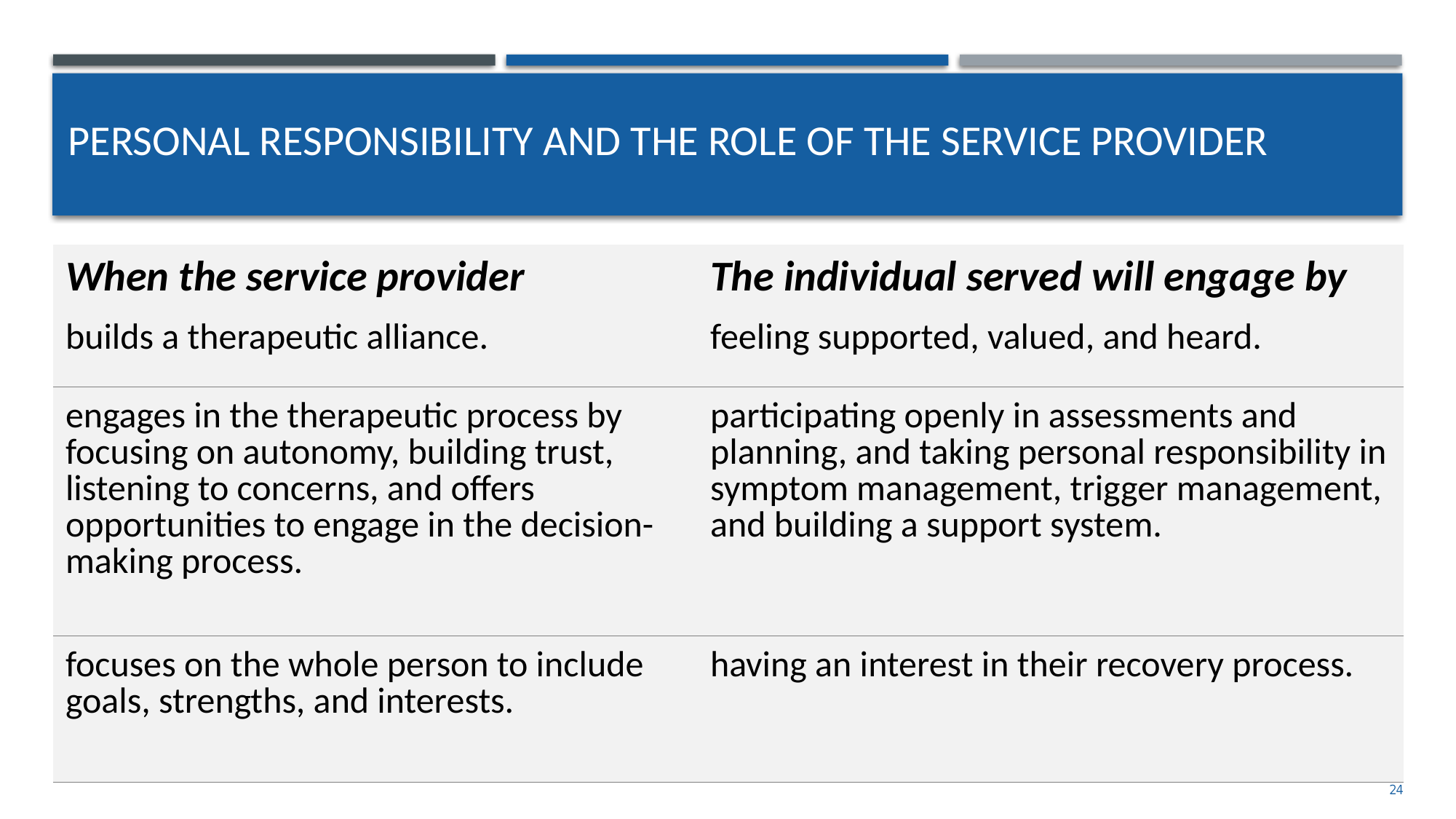

# Personal Responsibility and the role of the service provider
| When the service provider | The individual served will engage by |
| --- | --- |
| builds a therapeutic alliance. | feeling supported, valued, and heard. |
| engages in the therapeutic process by focusing on autonomy, building trust, listening to concerns, and offers opportunities to engage in the decision-making process. | participating openly in assessments and planning, and taking personal responsibility in symptom management, trigger management, and building a support system. |
| focuses on the whole person to include goals, strengths, and interests. | having an interest in their recovery process. |
24